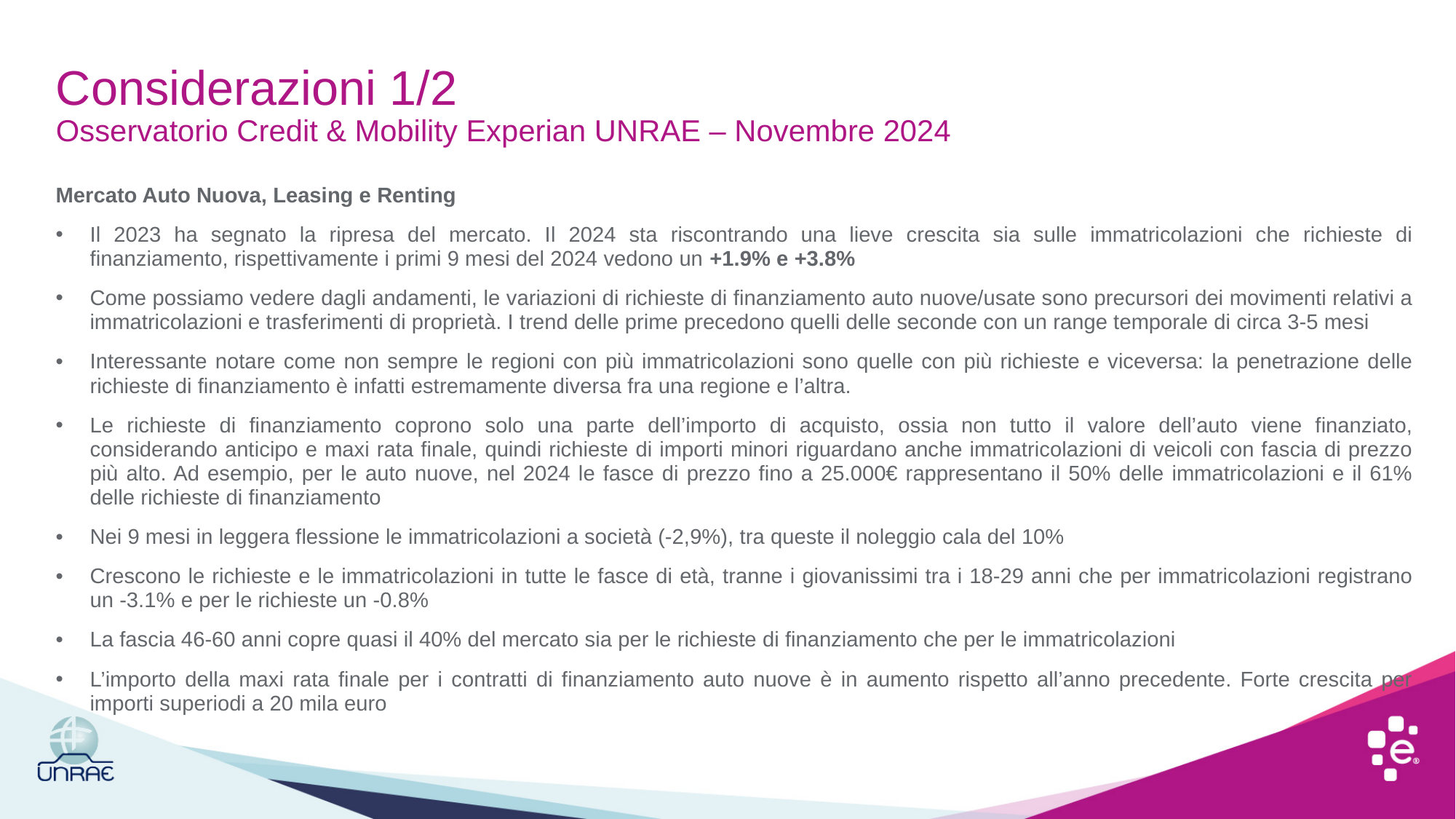

# Considerazioni 1/2 Osservatorio Credit & Mobility Experian UNRAE – Novembre 2024
Mercato Auto Nuova, Leasing e Renting
Il 2023 ha segnato la ripresa del mercato. Il 2024 sta riscontrando una lieve crescita sia sulle immatricolazioni che richieste di finanziamento, rispettivamente i primi 9 mesi del 2024 vedono un +1.9% e +3.8%
Come possiamo vedere dagli andamenti, le variazioni di richieste di finanziamento auto nuove/usate sono precursori dei movimenti relativi a immatricolazioni e trasferimenti di proprietà. I trend delle prime precedono quelli delle seconde con un range temporale di circa 3-5 mesi
Interessante notare come non sempre le regioni con più immatricolazioni sono quelle con più richieste e viceversa: la penetrazione delle richieste di finanziamento è infatti estremamente diversa fra una regione e l’altra.
Le richieste di finanziamento coprono solo una parte dell’importo di acquisto, ossia non tutto il valore dell’auto viene finanziato, considerando anticipo e maxi rata finale, quindi richieste di importi minori riguardano anche immatricolazioni di veicoli con fascia di prezzo più alto. Ad esempio, per le auto nuove, nel 2024 le fasce di prezzo fino a 25.000€ rappresentano il 50% delle immatricolazioni e il 61% delle richieste di finanziamento
Nei 9 mesi in leggera flessione le immatricolazioni a società (-2,9%), tra queste il noleggio cala del 10%
Crescono le richieste e le immatricolazioni in tutte le fasce di età, tranne i giovanissimi tra i 18-29 anni che per immatricolazioni registrano un -3.1% e per le richieste un -0.8%
La fascia 46-60 anni copre quasi il 40% del mercato sia per le richieste di finanziamento che per le immatricolazioni
L’importo della maxi rata finale per i contratti di finanziamento auto nuove è in aumento rispetto all’anno precedente. Forte crescita per importi superiodi a 20 mila euro